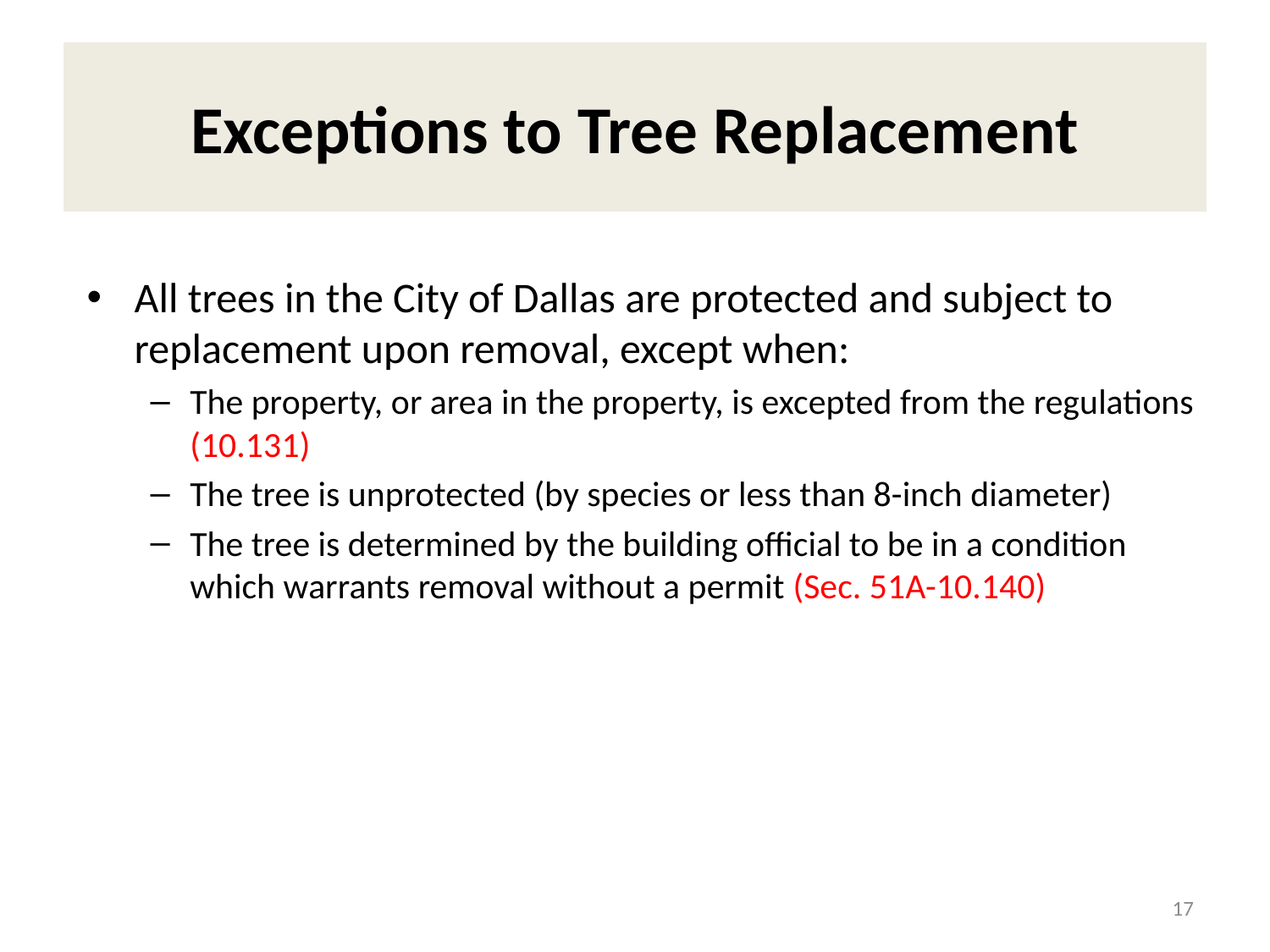

# Exceptions to Tree Replacement
All trees in the City of Dallas are protected and subject to replacement upon removal, except when:
The property, or area in the property, is excepted from the regulations (10.131)
The tree is unprotected (by species or less than 8-inch diameter)
The tree is determined by the building official to be in a condition which warrants removal without a permit (Sec. 51A-10.140)
17